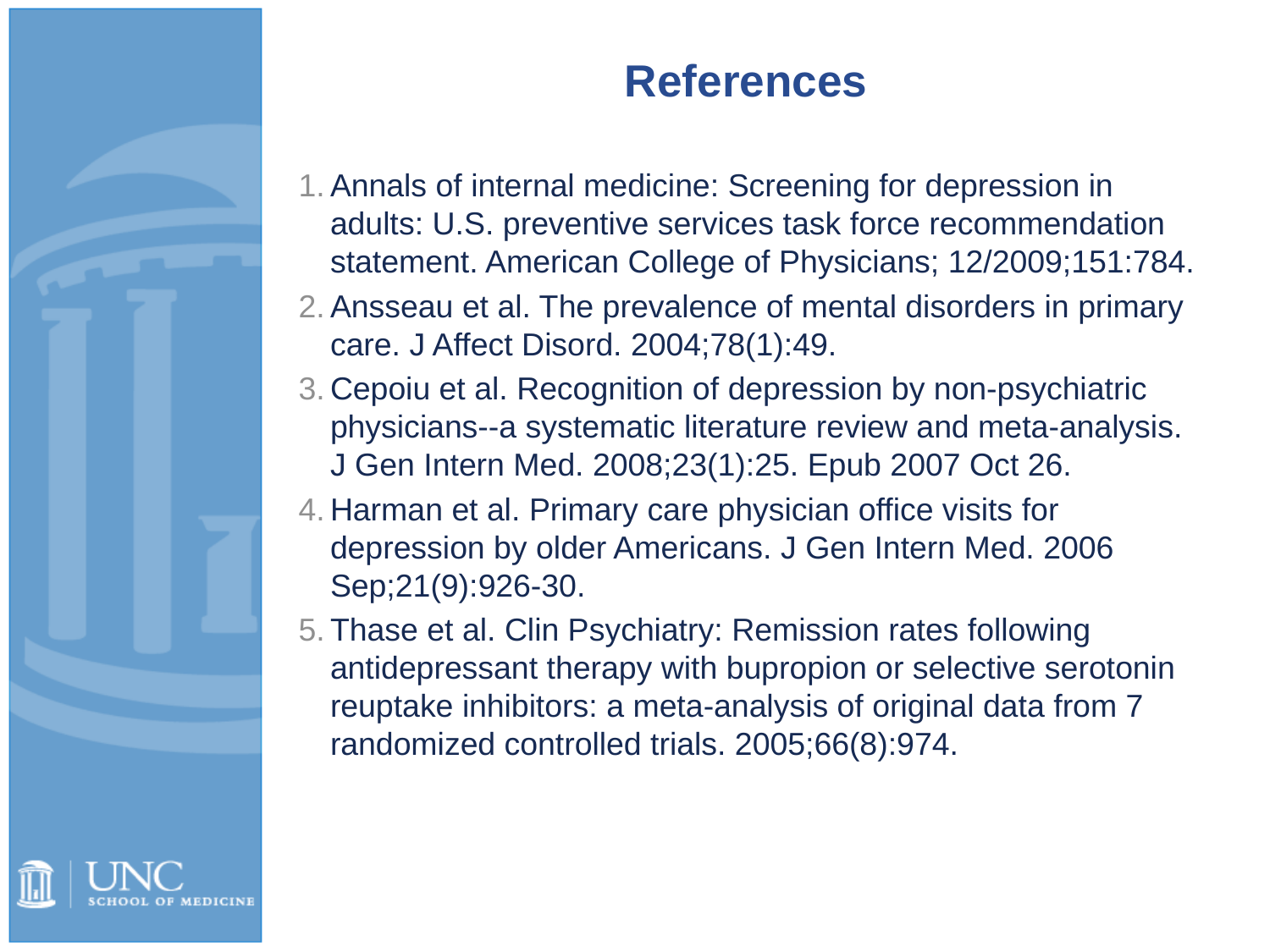

# References
Annals of internal medicine: Screening for depression in adults: U.S. preventive services task force recommendation statement. American College of Physicians; 12/2009;151:784.
Ansseau et al. The prevalence of mental disorders in primary care. J Affect Disord. 2004;78(1):49.
Cepoiu et al. Recognition of depression by non-psychiatric physicians--a systematic literature review and meta-analysis. J Gen Intern Med. 2008;23(1):25. Epub 2007 Oct 26.
Harman et al. Primary care physician office visits for depression by older Americans. J Gen Intern Med. 2006 Sep;21(9):926-30.
Thase et al. Clin Psychiatry: Remission rates following antidepressant therapy with bupropion or selective serotonin reuptake inhibitors: a meta-analysis of original data from 7 randomized controlled trials. 2005;66(8):974.